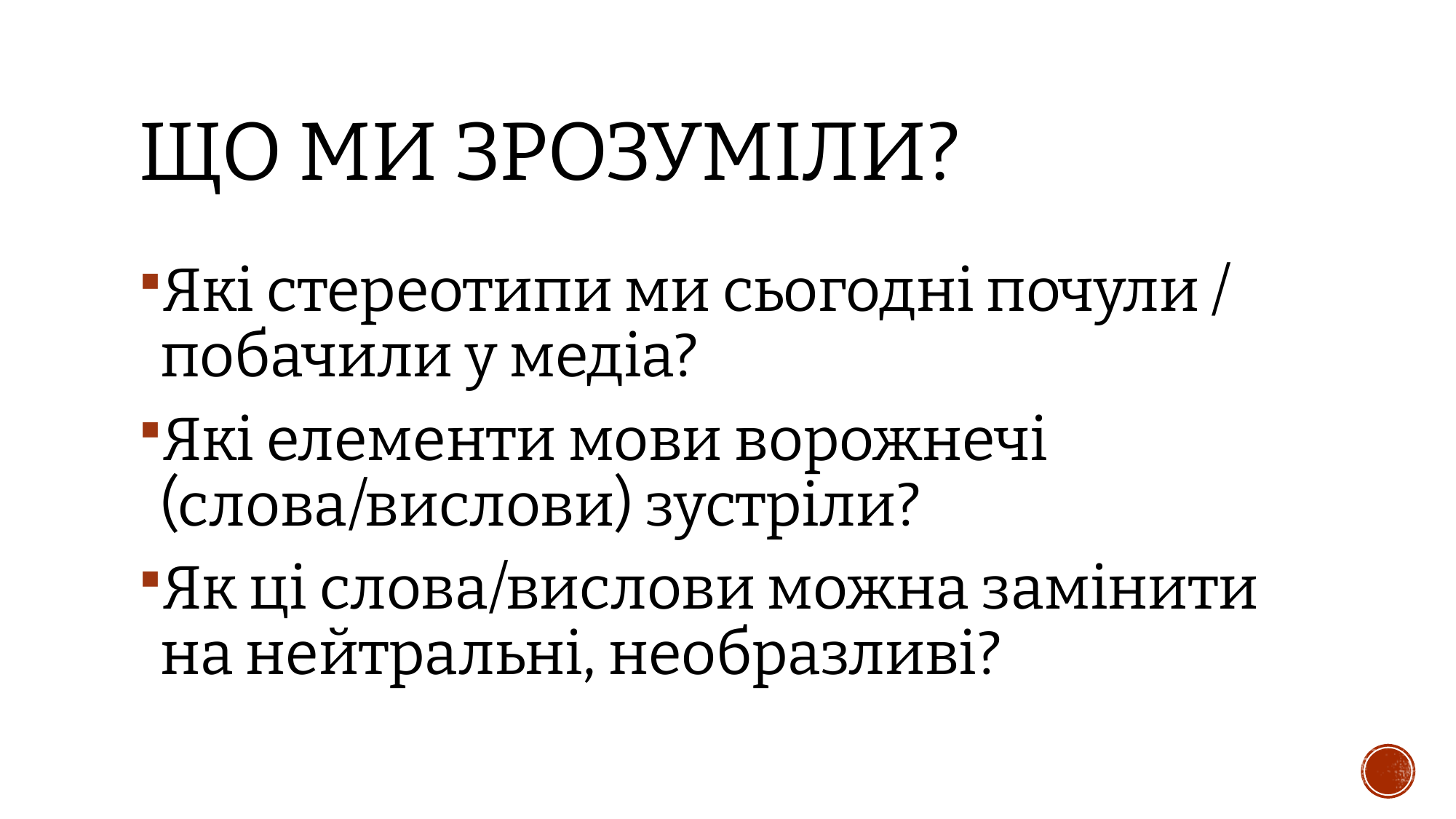

# що ми зрозуміли?
Які стереотипи ми сьогодні почули / побачили у медіа?
Які елементи мови ворожнечі (слова/вислови) зустріли?
Як ці слова/вислови можна замінити на нейтральні, необразливі?